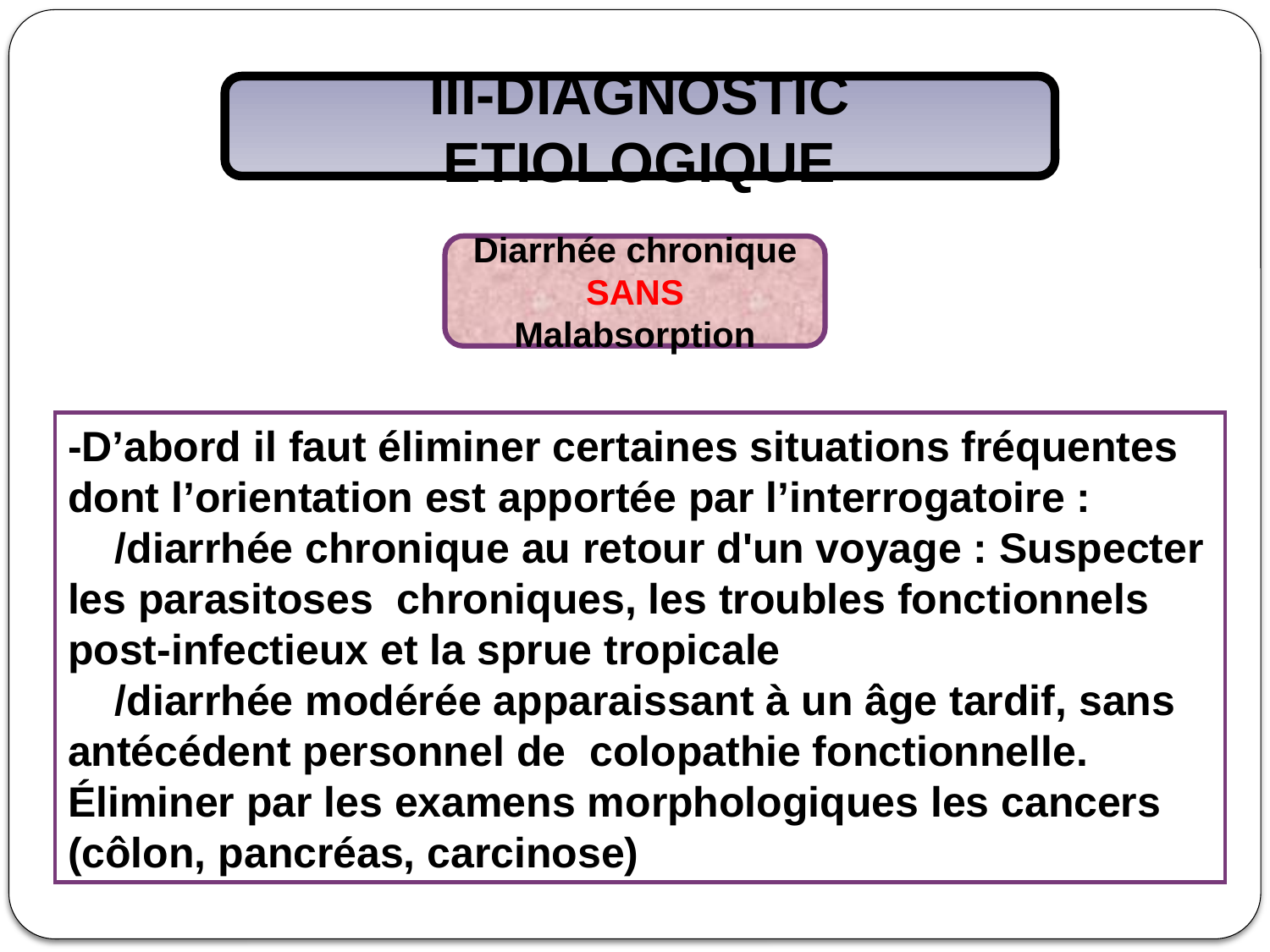

III-DIAGNOSTIC ETIOLOGIQUE
Diarrhée chronique SANS Malabsorption
-D’abord il faut éliminer certaines situations fréquentes dont l’orientation est apportée par l’interrogatoire :
    /diarrhée chronique au retour d'un voyage : Suspecter les parasitoses  chroniques, les troubles fonctionnels post-infectieux et la sprue tropicale
    /diarrhée modérée apparaissant à un âge tardif, sans antécédent personnel de  colopathie fonctionnelle. Éliminer par les examens morphologiques les cancers (côlon, pancréas, carcinose)